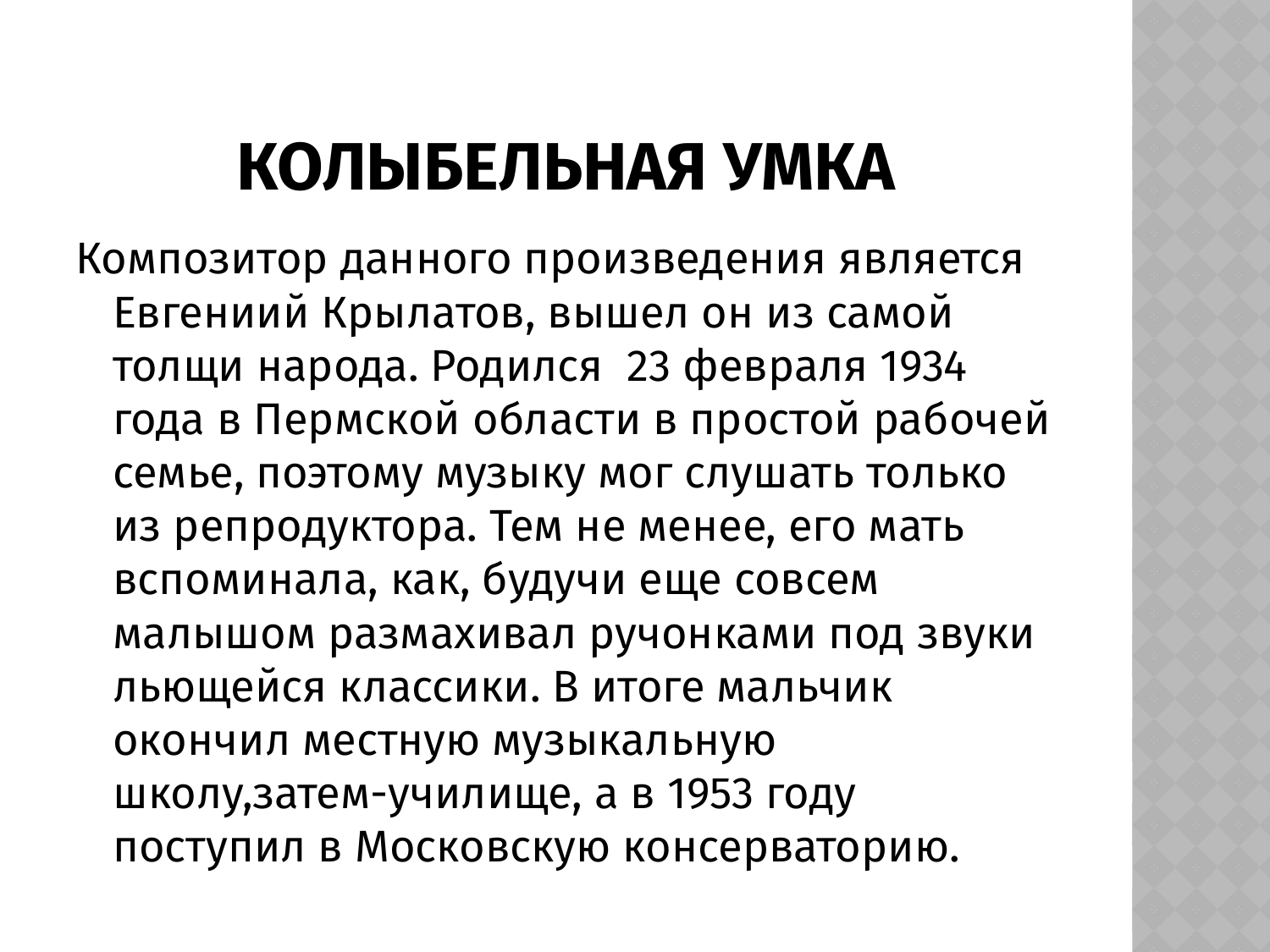

# Колыбельная Умка
Композитор данного произведения является Евгениий Крылатов, вышел он из самой толщи народа. Родился  23 февраля 1934 года в Пермской области в простой рабочей семье, поэтому музыку мог слушать только из репродуктора. Тем не менее, его мать вспоминала, как, будучи еще совсем малышом размахивал ручонками под звуки льющейся классики. В итоге мальчик окончил местную музыкальную школу,затем-училище, а в 1953 году поступил в Московскую консерваторию.